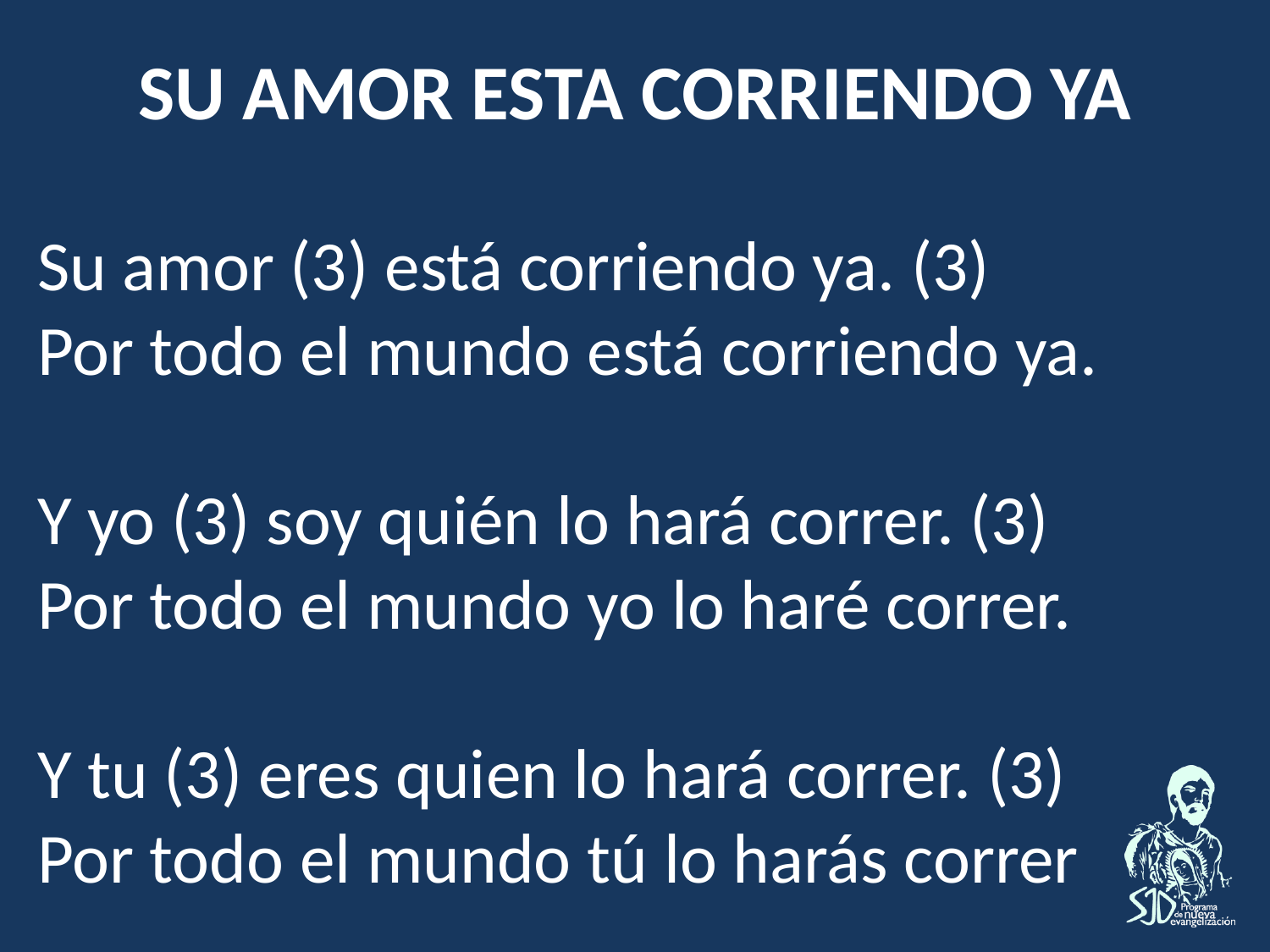

SU AMOR ESTA CORRIENDO YA

Su amor (3) está corriendo ya. (3)
Por todo el mundo está corriendo ya.

Y yo (3) soy quién lo hará correr. (3)
Por todo el mundo yo lo haré correr.

Y tu (3) eres quien lo hará correr. (3)
Por todo el mundo tú lo harás correr